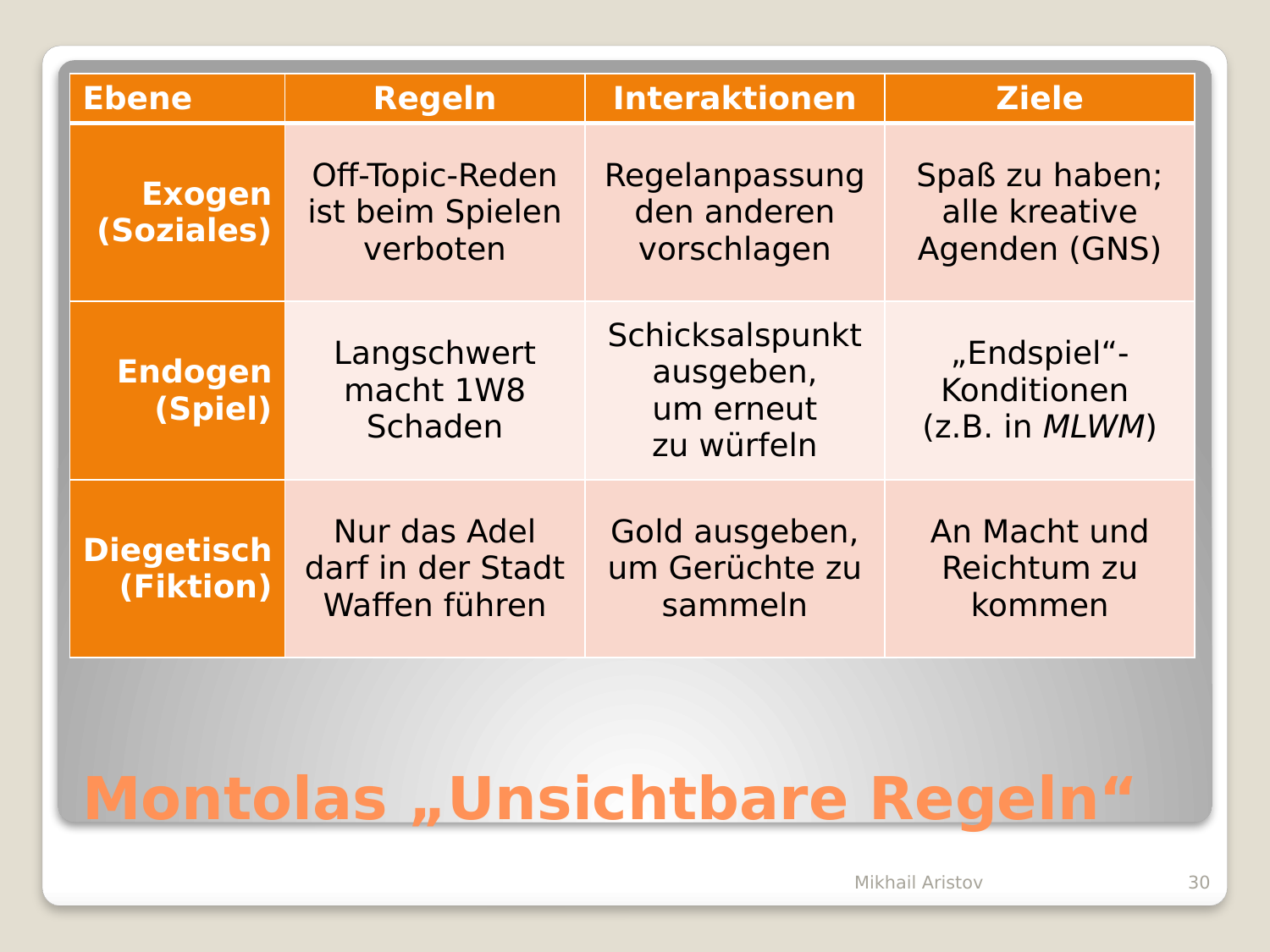

| Ebene | Regeln | Interaktionen | Ziele |
| --- | --- | --- | --- |
| Exogen (Soziales) | Off-Topic-Reden ist beim Spielen verboten | Regelanpassung den anderen vorschlagen | Spaß zu haben; alle kreative Agenden (GNS) |
| Endogen (Spiel) | Langschwert macht 1W8 Schaden | Schicksalspunkt ausgeben, um erneut zu würfeln | „Endspiel“-Konditionen (z.B. in MLWM) |
| Diegetisch (Fiktion) | Nur das Adel darf in der Stadt Waffen führen | Gold ausgeben, um Gerüchte zu sammeln | An Macht und Reichtum zu kommen |
# Montolas „Unsichtbare Regeln“
Mikhail Aristov
30